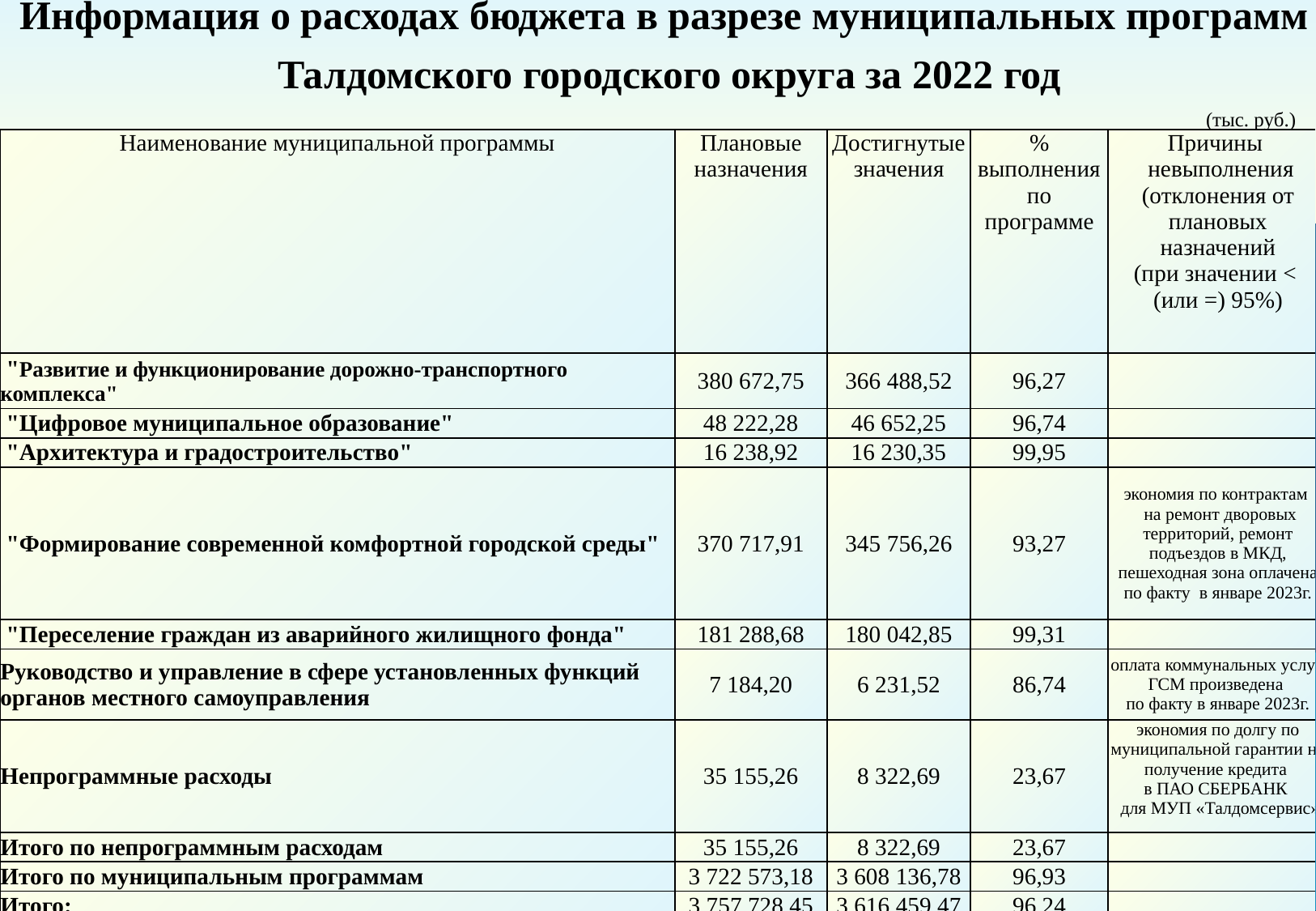

Информация о расходах бюджета в разрезе муниципальных программ
 Талдомского городского округа за 2022 год
(тыс. руб.)
| Наименование муниципальной программы | Плановые назначения | Достигнутые значения | % выполнения по программе | Причины невыполнения (отклонения от плановых назначений (при значении < (или =) 95%) |
| --- | --- | --- | --- | --- |
| "Развитие и функционирование дорожно-транспортного комплекса" | 380 672,75 | 366 488,52 | 96,27 |  |
| "Цифровое муниципальное образование" | 48 222,28 | 46 652,25 | 96,74 |  |
| "Архитектура и градостроительство" | 16 238,92 | 16 230,35 | 99,95 |  |
| "Формирование современной комфортной городской среды" | 370 717,91 | 345 756,26 | 93,27 | экономия по контрактам на ремонт дворовых территорий, ремонт подъездов в МКД, пешеходная зона оплачена по факту в январе 2023г. |
| "Переселение граждан из аварийного жилищного фонда" | 181 288,68 | 180 042,85 | 99,31 |  |
| Руководство и управление в сфере установленных функций органов местного самоуправления | 7 184,20 | 6 231,52 | 86,74 | оплата коммунальных услуг, ГСМ произведена по факту в январе 2023г. |
| Непрограммные расходы | 35 155,26 | 8 322,69 | 23,67 | экономия по долгу по муниципальной гарантии на получение кредита в ПАО СБЕРБАНК для МУП «Талдомсервис» |
| Итого по непрограммным расходам | 35 155,26 | 8 322,69 | 23,67 |  |
| Итого по муниципальным программам | 3 722 573,18 | 3 608 136,78 | 96,93 |  |
| Итого: | 3 757 728,45 | 3 616 459,47 | 96,24 |  |